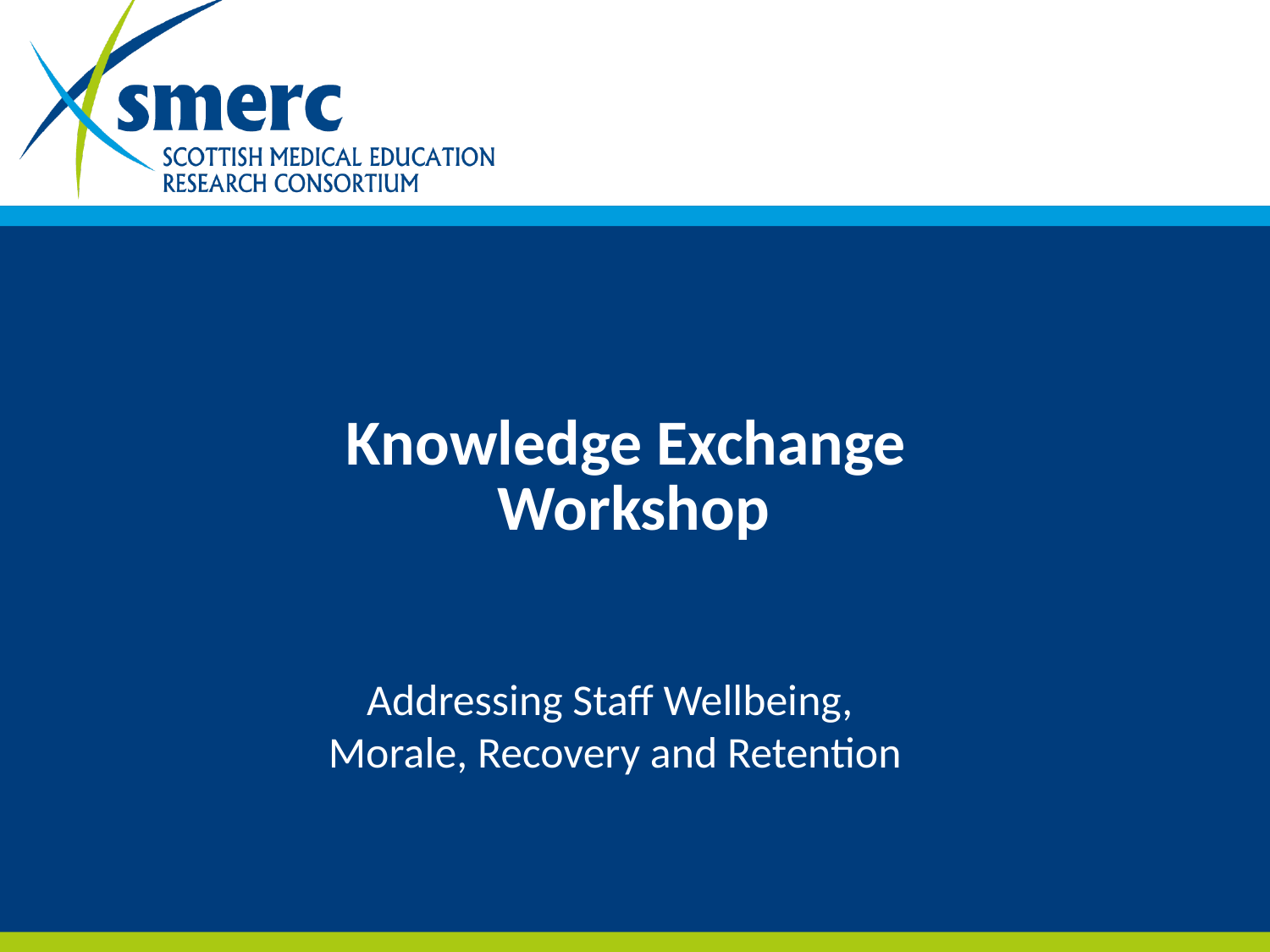

# Knowledge Exchange Workshop
Addressing Staff Wellbeing,
Morale, Recovery and Retention